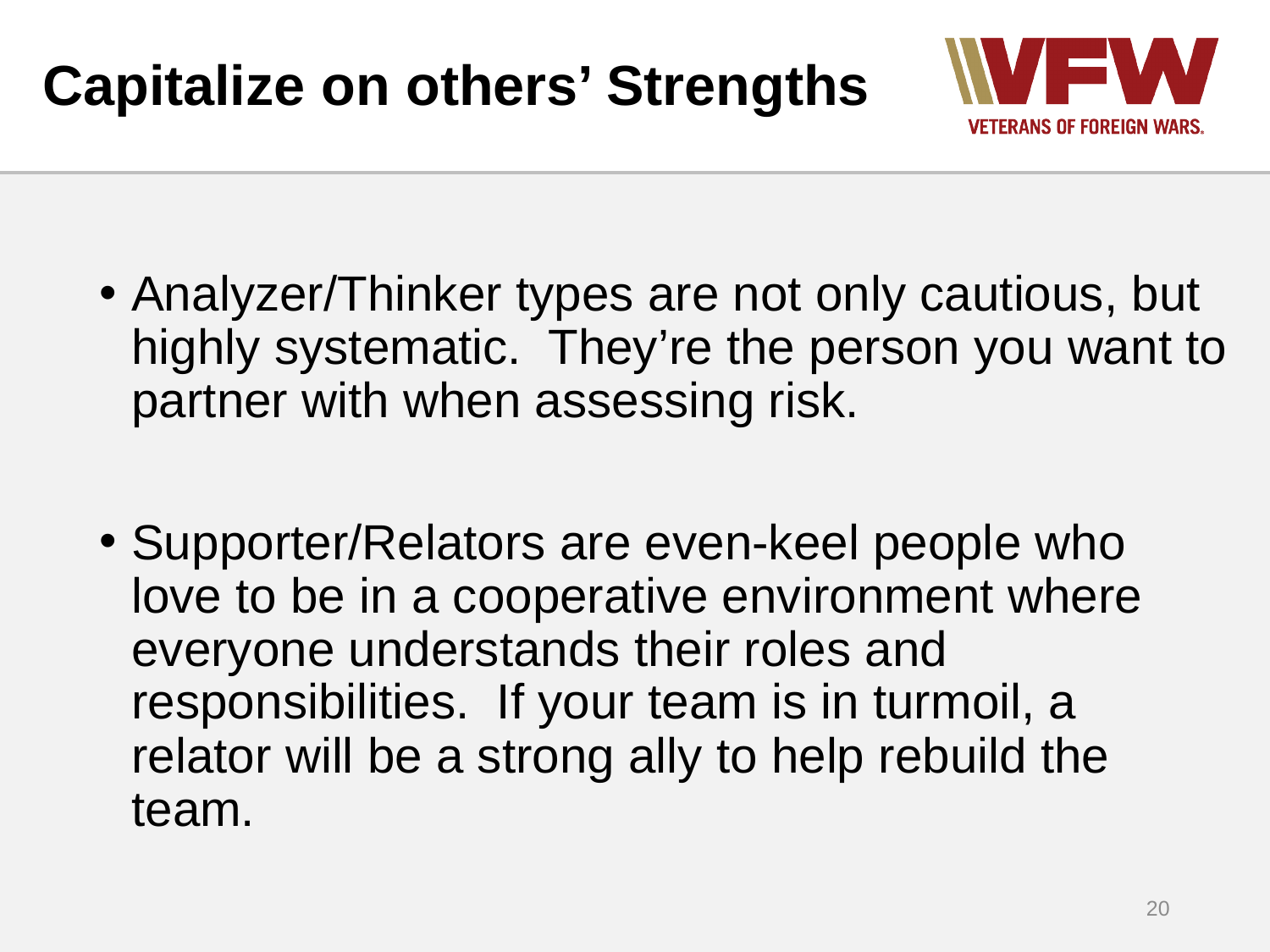

# Capitalize on others’ Strengths

Analyzer/Thinker types are not only cautious, but highly systematic.  They’re the person you want to partner with when assessing risk.

Supporter/Relators are even-keel people who love to be in a cooperative environment where everyone understands their roles and responsibilities.  If your team is in turmoil, a relator will be a strong ally to help rebuild the team.

20